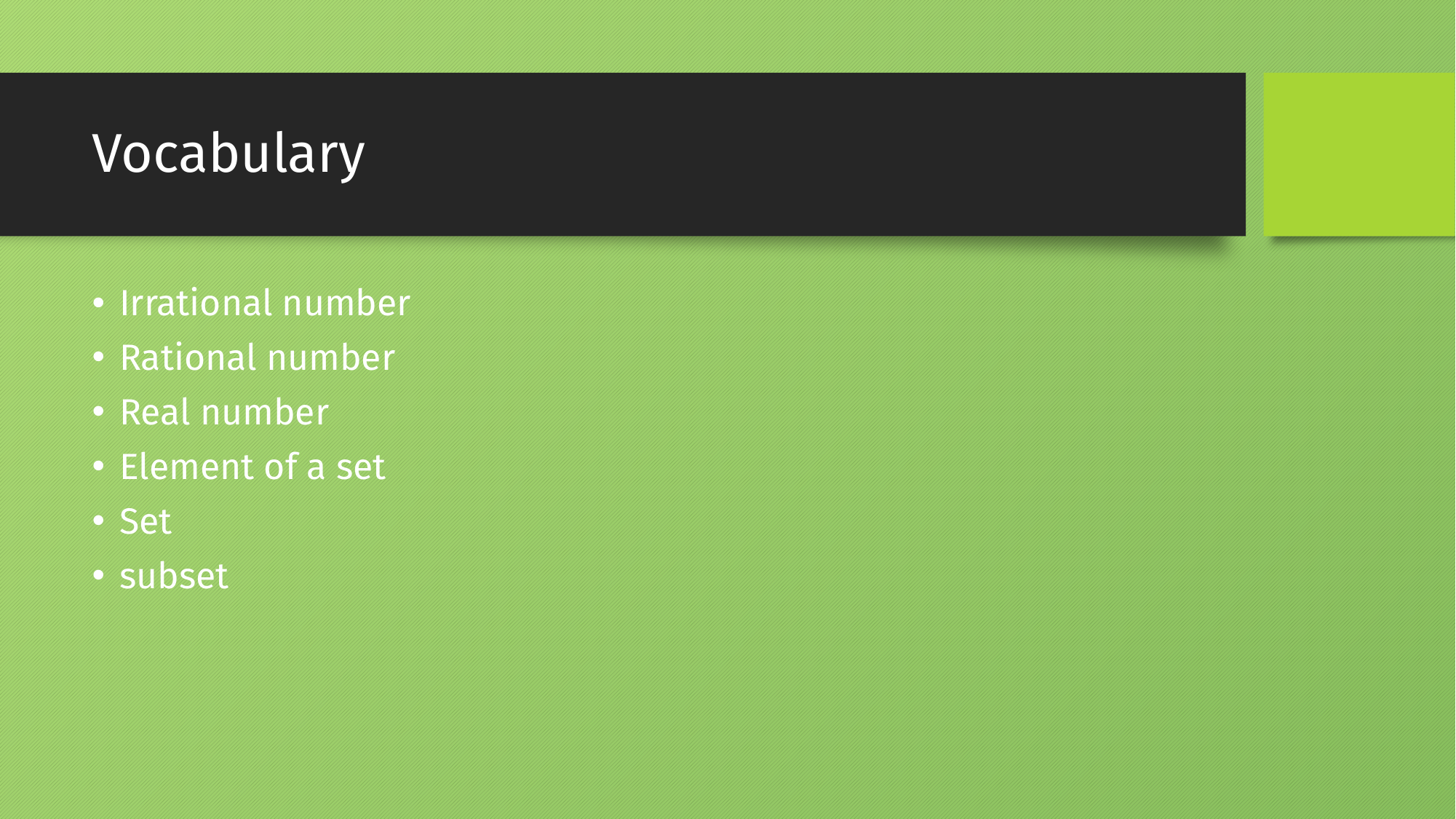

# Vocabulary
Irrational number
Rational number
Real number
Element of a set
Set
subset